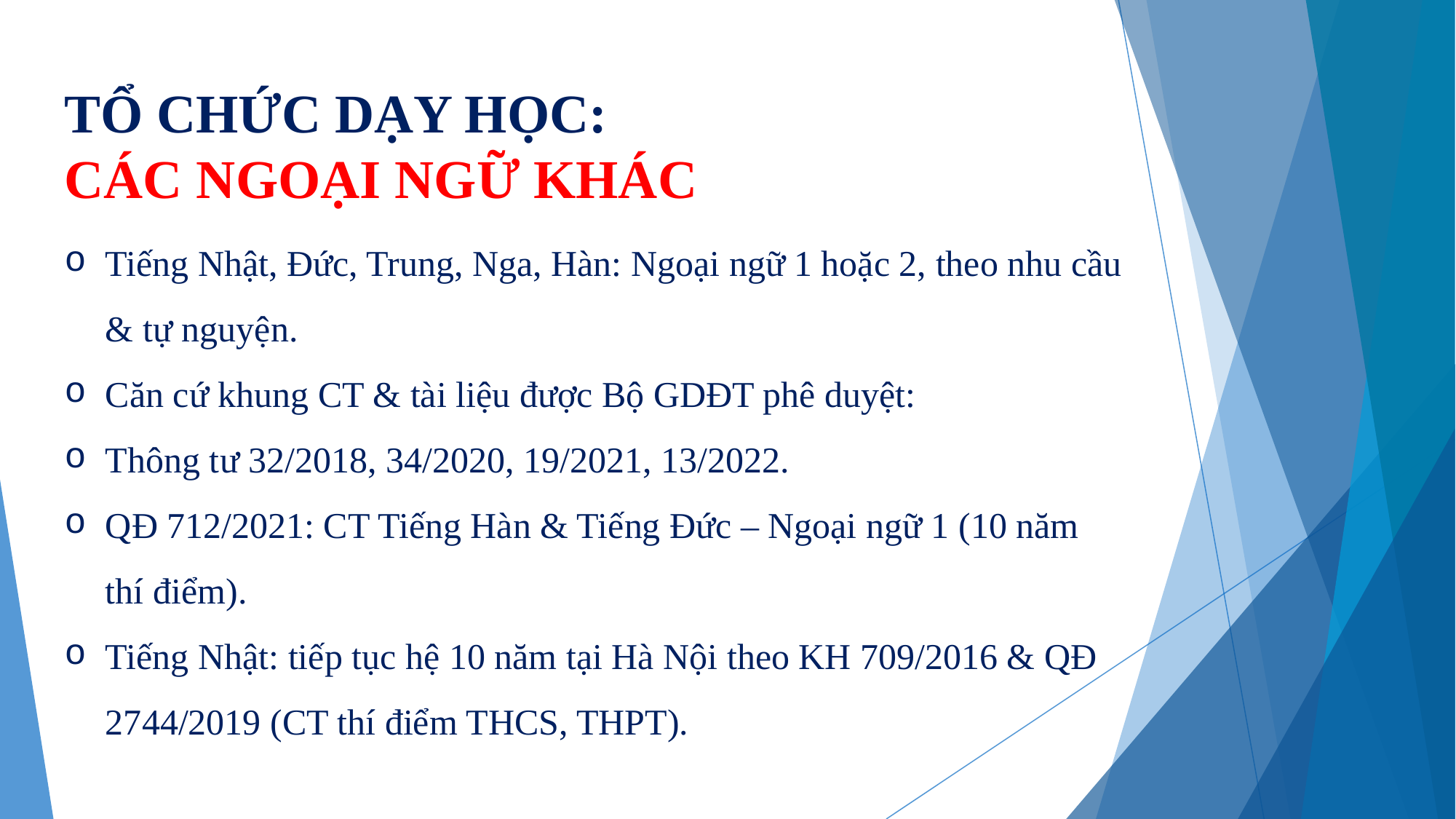

# TỔ CHỨC DẠY HỌC: CÁC NGOẠI NGỮ KHÁC
Tiếng Nhật, Đức, Trung, Nga, Hàn: Ngoại ngữ 1 hoặc 2, theo nhu cầu & tự nguyện.
Căn cứ khung CT & tài liệu được Bộ GDĐT phê duyệt:
Thông tư 32/2018, 34/2020, 19/2021, 13/2022.
QĐ 712/2021: CT Tiếng Hàn & Tiếng Đức – Ngoại ngữ 1 (10 năm thí điểm).
Tiếng Nhật: tiếp tục hệ 10 năm tại Hà Nội theo KH 709/2016 & QĐ 2744/2019 (CT thí điểm THCS, THPT).